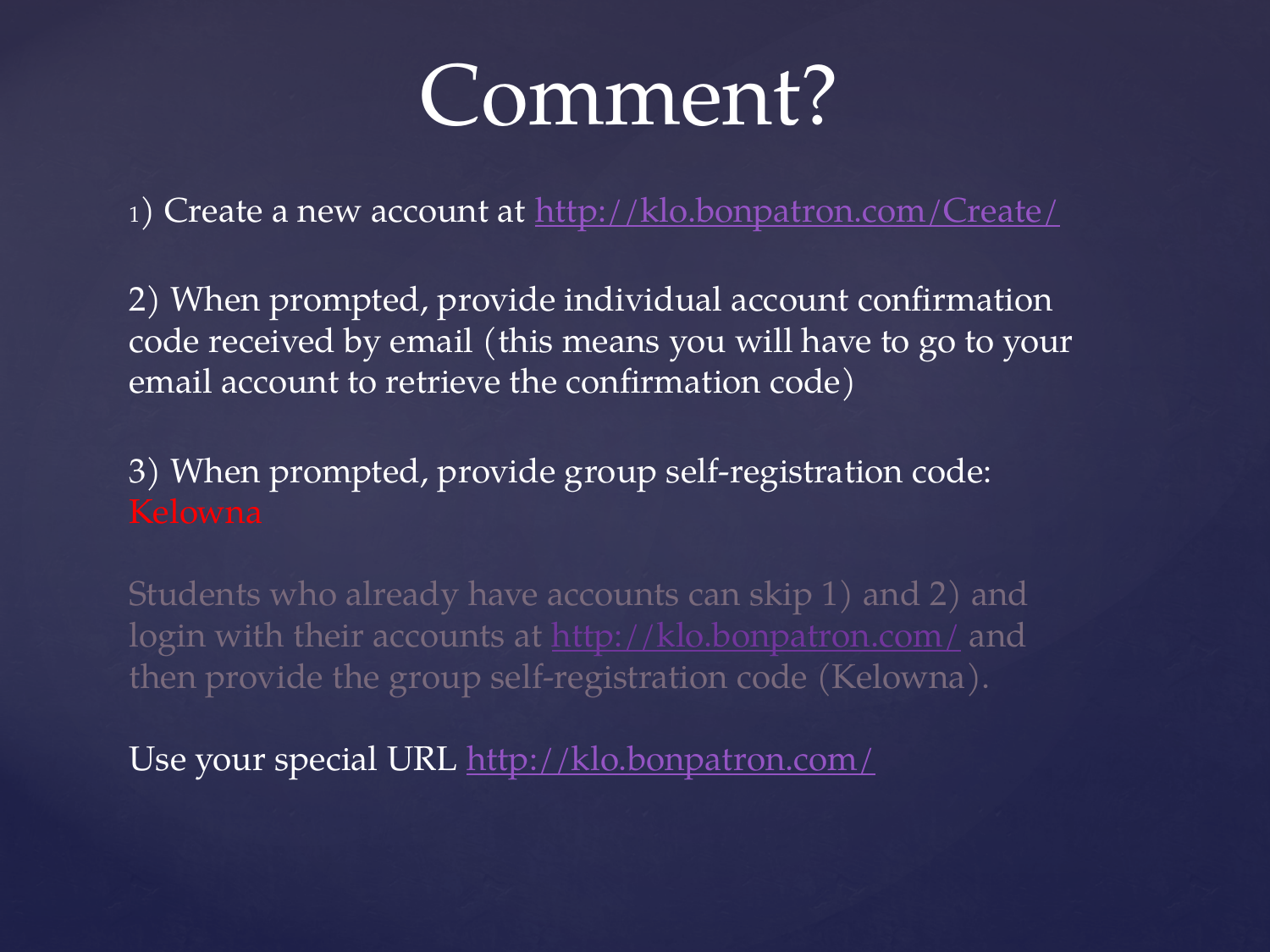

# Comment?
1) Create a new account at http://klo.bonpatron.com/Create/
2) When prompted, provide individual account confirmation code received by email (this means you will have to go to your email account to retrieve the confirmation code)
3) When prompted, provide group self-registration code: Kelowna
Students who already have accounts can skip 1) and 2) and login with their accounts at http://klo.bonpatron.com/ and then provide the group self-registration code (Kelowna).
Use your special URL http://klo.bonpatron.com/